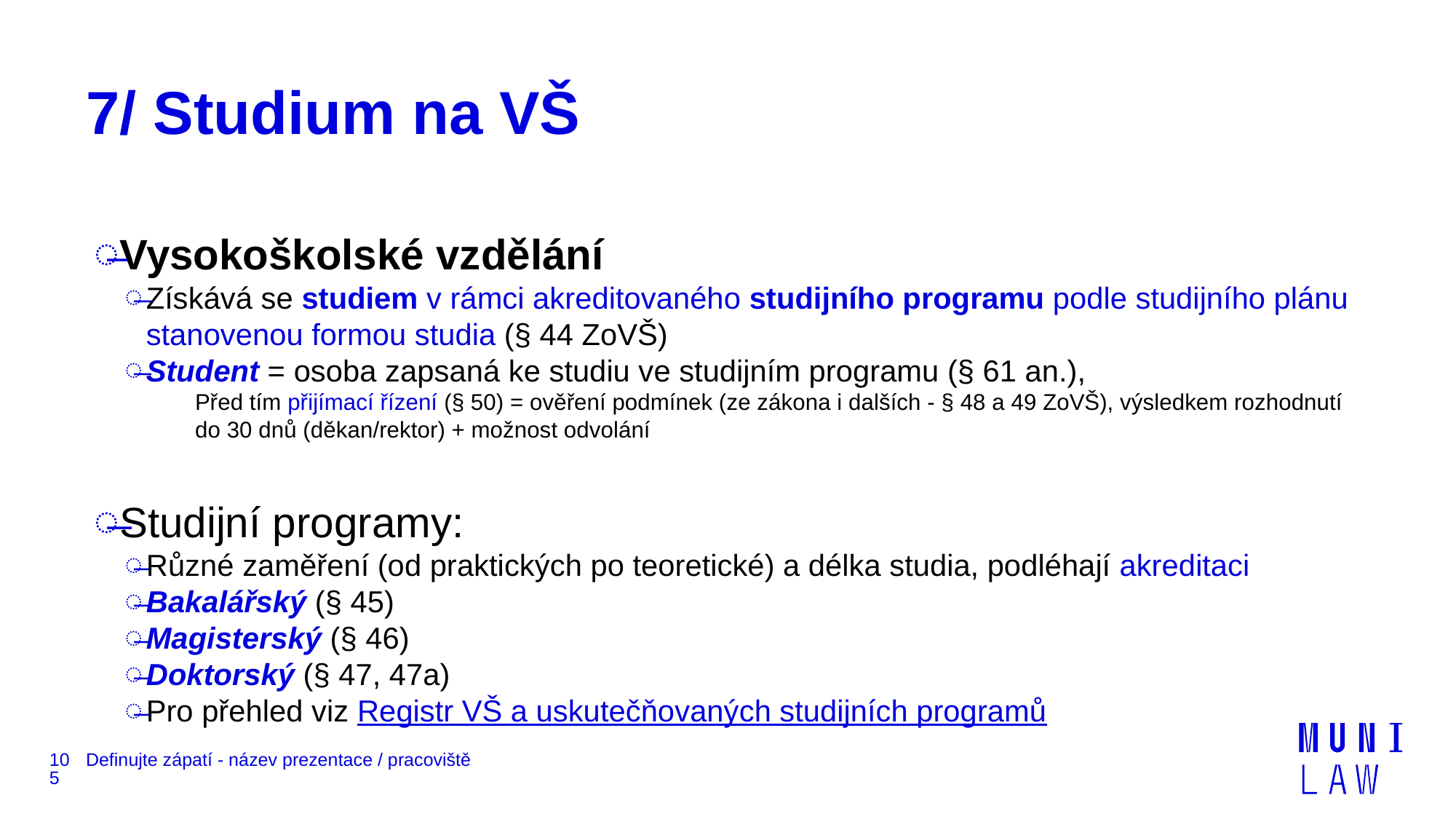

# 7/ Studium na VŠ
Vysokoškolské vzdělání
Získává se studiem v rámci akreditovaného studijního programu podle studijního plánu stanovenou formou studia (§ 44 ZoVŠ)
Student = osoba zapsaná ke studiu ve studijním programu (§ 61 an.),
Před tím přijímací řízení (§ 50) = ověření podmínek (ze zákona i dalších - § 48 a 49 ZoVŠ), výsledkem rozhodnutí do 30 dnů (děkan/rektor) + možnost odvolání

Studijní programy:
Různé zaměření (od praktických po teoretické) a délka studia, podléhají akreditaci
Bakalářský (§ 45)
Magisterský (§ 46)
Doktorský (§ 47, 47a)
Pro přehled viz Registr VŠ a uskutečňovaných studijních programů
105
Definujte zápatí - název prezentace / pracoviště